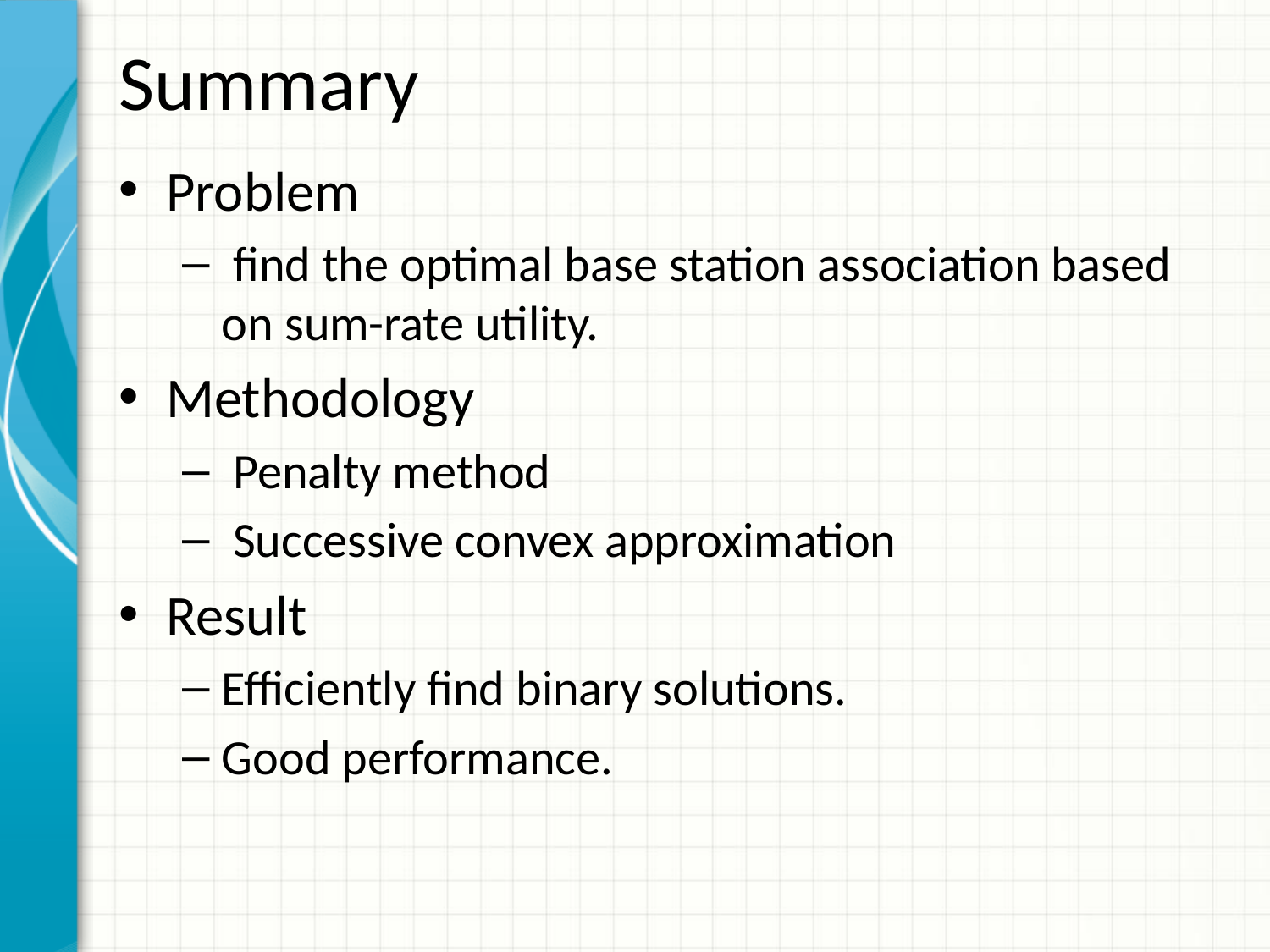

# Summary
Problem
 find the optimal base station association based on sum-rate utility.
Methodology
 Penalty method
 Successive convex approximation
Result
Efficiently find binary solutions.
Good performance.